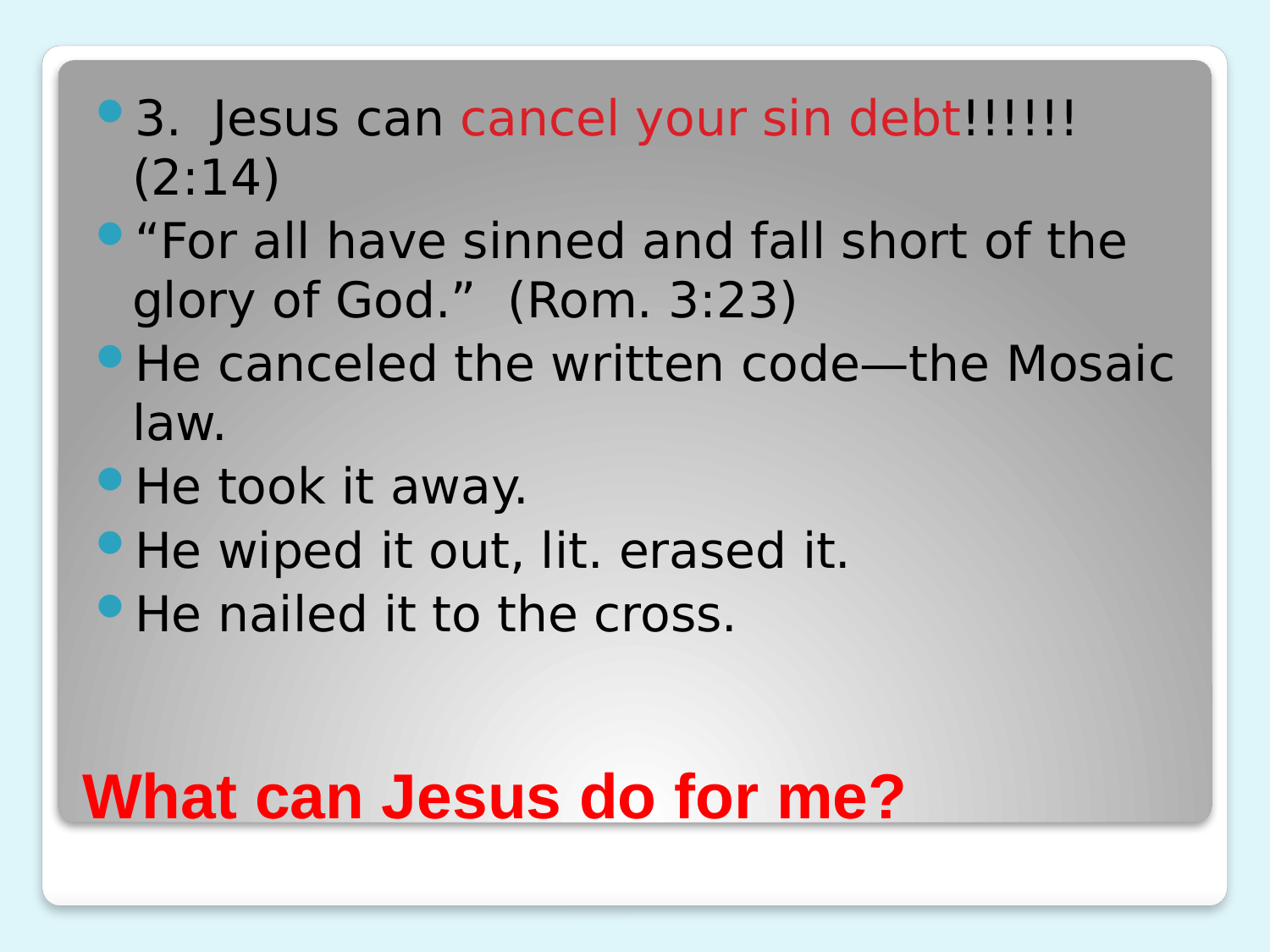

3.  Jesus can cancel your sin debt!!!!!! (2:14)
“For all have sinned and fall short of the glory of God.”  (Rom. 3:23)
He canceled the written code—the Mosaic law.
He took it away.
He wiped it out, lit. erased it.
He nailed it to the cross.
# What can Jesus do for me?